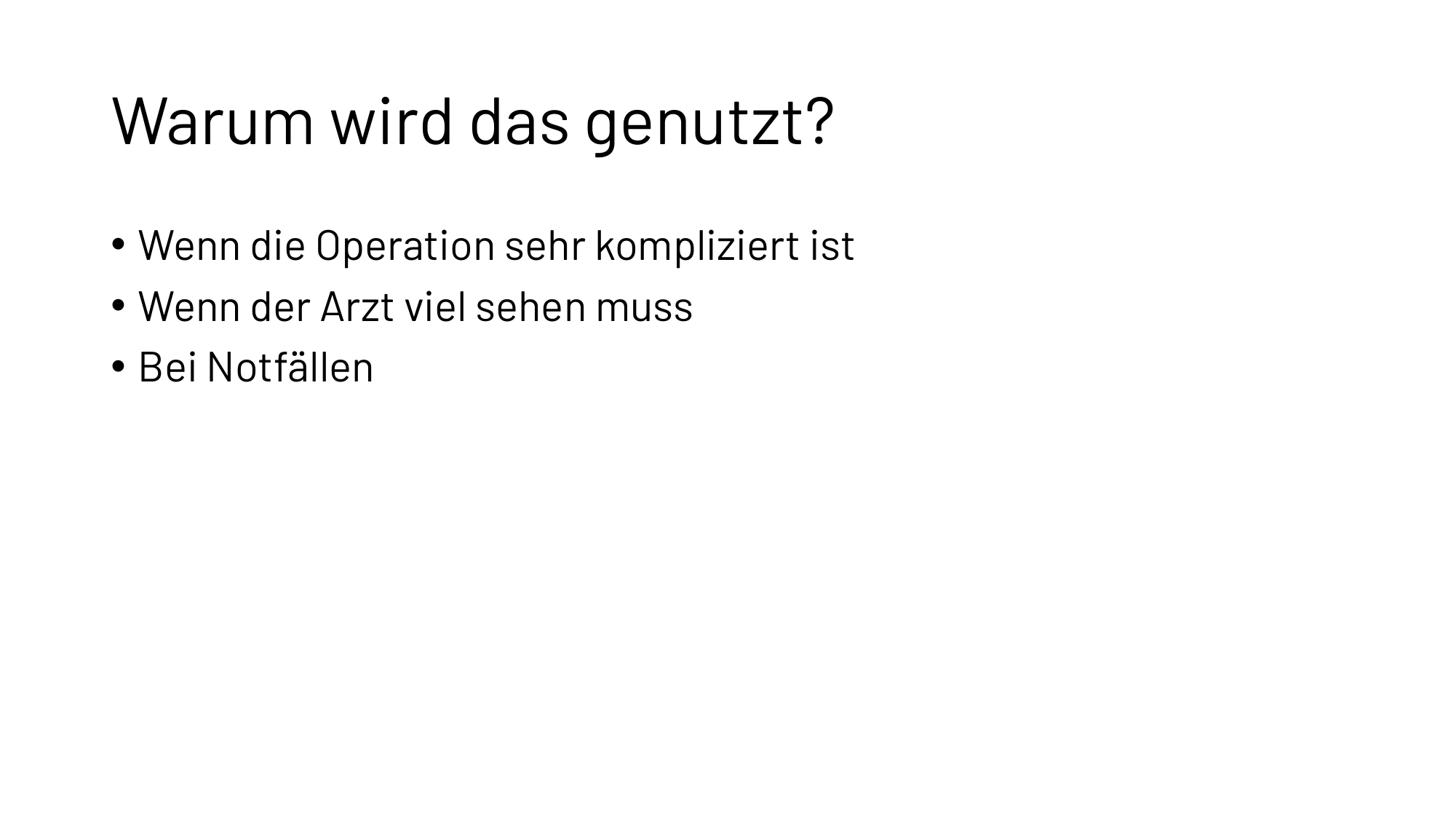

# Warum wird das genutzt?
Wenn die Operation sehr kompliziert ist
Wenn der Arzt viel sehen muss
Bei Notfällen